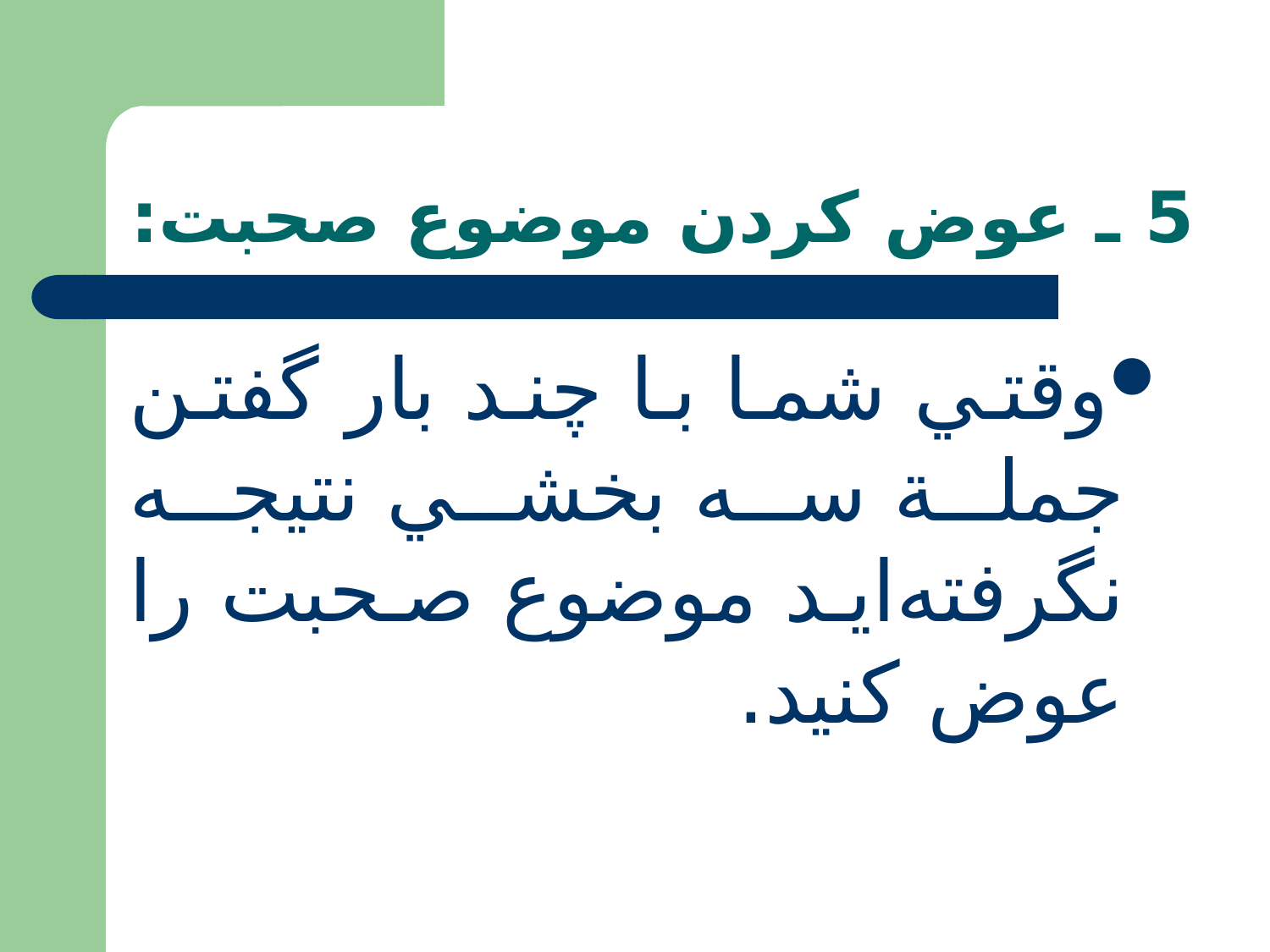

# 5 ـ عوض کردن موضوع صحبت:
وقتي شما با چند بار گفتن جملة سه بخشي نتيجه نگرفته‌ايد موضوع صحبت را عوض کنيد.